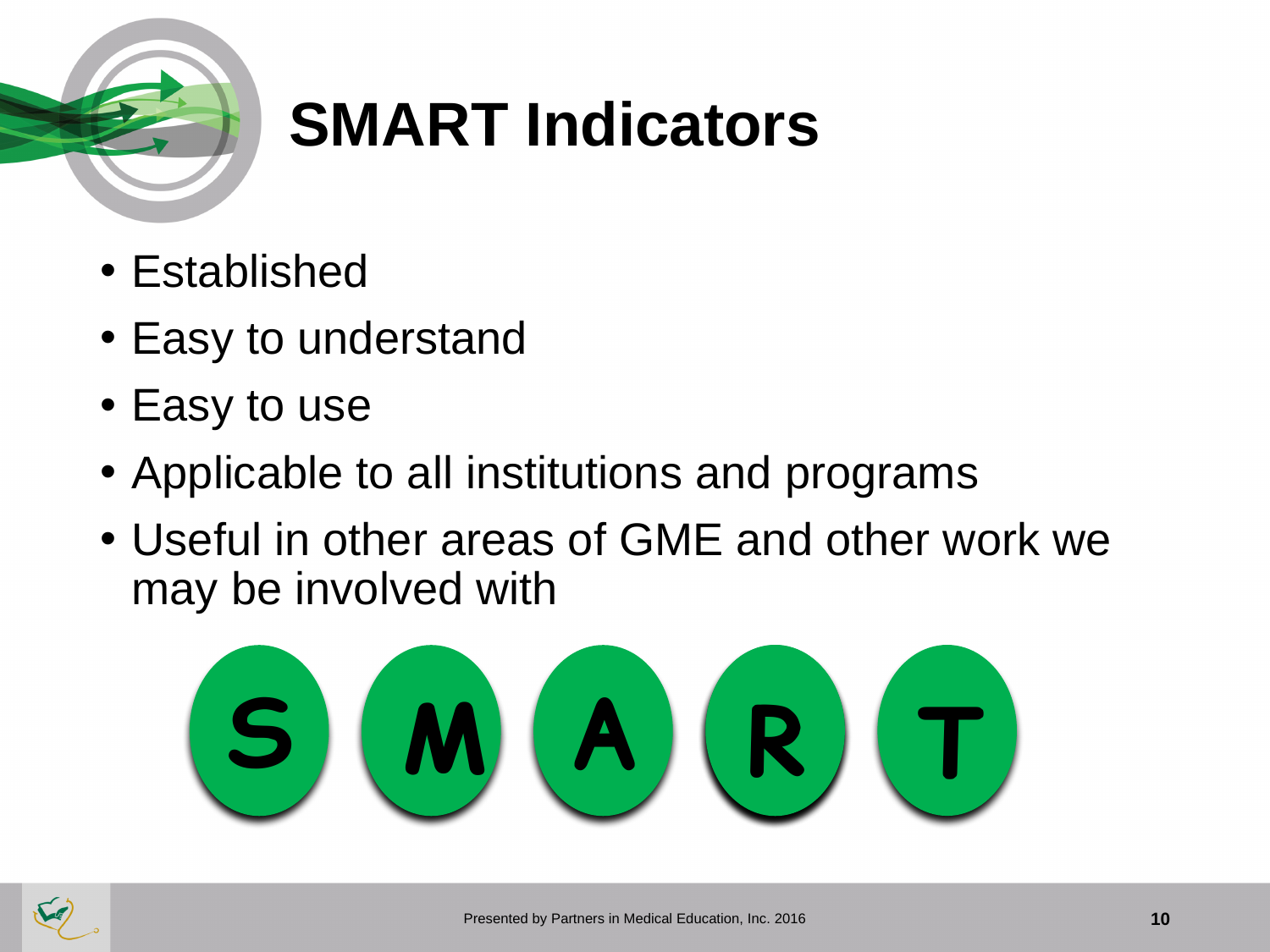

# SMART Indicators
Established
Easy to understand
Easy to use
Applicable to all institutions and programs
Useful in other areas of GME and other work we may be involved with

S
A
M
R
T
Presented by Partners in Medical Education, Inc. 2016
10